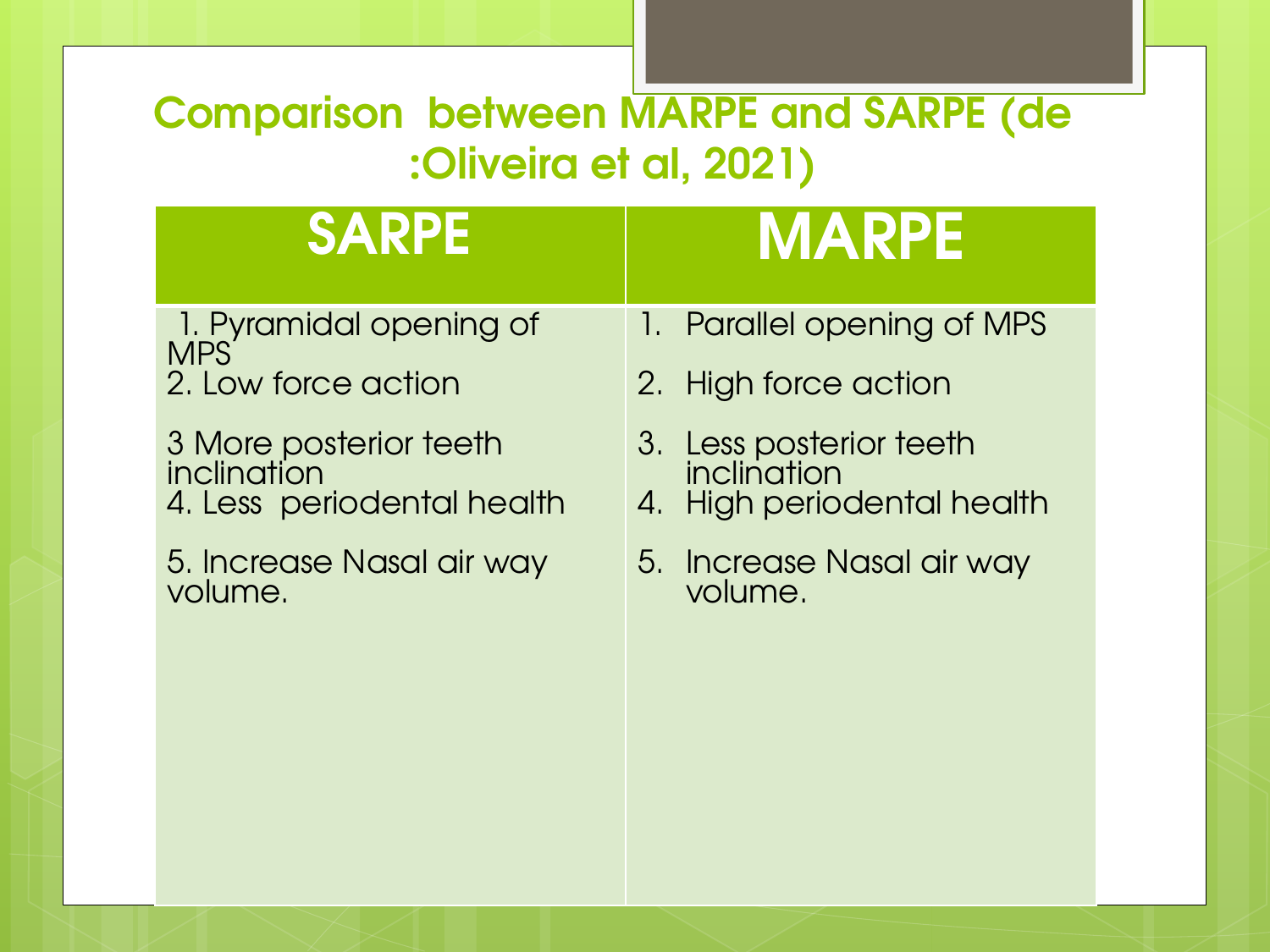

# Comparison  between MARPE and SARPE (de Oliveira et al, 2021):
| SARPE | MARPE |
| --- | --- |
| 1. Pyramidal opening of MPS 2. Low force action 3 More posterior teeth inclination 4. Less periodental health 5. Increase Nasal air way volume. | Parallel opening of MPS High force action Less posterior teeth inclination High periodental health Increase Nasal air way volume. |